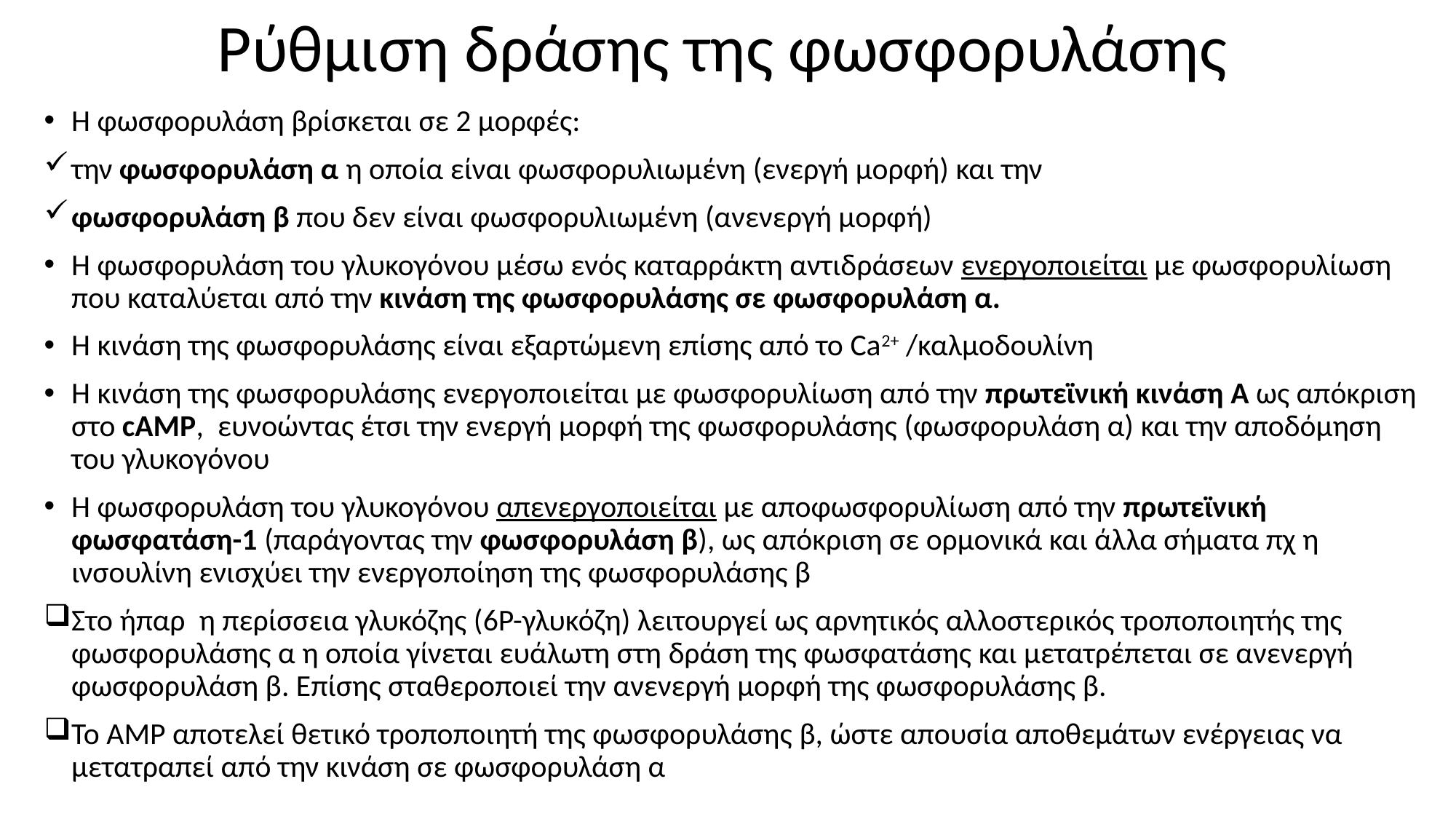

# Ρύθμιση δράσης της φωσφορυλάσης
Η φωσφορυλάση βρίσκεται σε 2 μορφές:
την φωσφορυλάση α η οποία είναι φωσφορυλιωμένη (ενεργή μορφή) και την
φωσφορυλάση β που δεν είναι φωσφορυλιωμένη (ανενεργή μορφή)
Η φωσφορυλάση του γλυκογόνου μέσω ενός καταρράκτη αντιδράσεων ενεργοποιείται με φωσφορυλίωση που καταλύεται από την κινάση της φωσφορυλάσης σε φωσφορυλάση α.
Η κινάση της φωσφορυλάσης είναι εξαρτώμενη επίσης από το Ca2+ /καλμοδουλίνη
Η κινάση της φωσφορυλάσης ενεργοποιείται με φωσφορυλίωση από την πρωτεϊνική κινάση A ως απόκριση στο cAMP,  ευνοώντας έτσι την ενεργή μορφή της φωσφορυλάσης (φωσφορυλάση α) και την αποδόμηση του γλυκογόνου
Η φωσφορυλάση του γλυκογόνου απενεργοποιείται με αποφωσφορυλίωση από την πρωτεϊνική φωσφατάση-1 (παράγοντας την φωσφορυλάση β), ως απόκριση σε ορμονικά και άλλα σήματα πχ η ινσουλίνη ενισχύει την ενεργοποίηση της φωσφορυλάσης β
Στο ήπαρ  η περίσσεια γλυκόζης (6Ρ-γλυκόζη) λειτουργεί ως αρνητικός αλλοστερικός τροποποιητής της φωσφορυλάσης α η οποία γίνεται ευάλωτη στη δράση της φωσφατάσης και μετατρέπεται σε ανενεργή φωσφορυλάση β. Επίσης σταθεροποιεί την ανενεργή μορφή της φωσφορυλάσης β.
Το ΑΜΡ αποτελεί θετικό τροποποιητή της φωσφορυλάσης β, ώστε απουσία αποθεμάτων ενέργειας να μετατραπεί από την κινάση σε φωσφορυλάση α